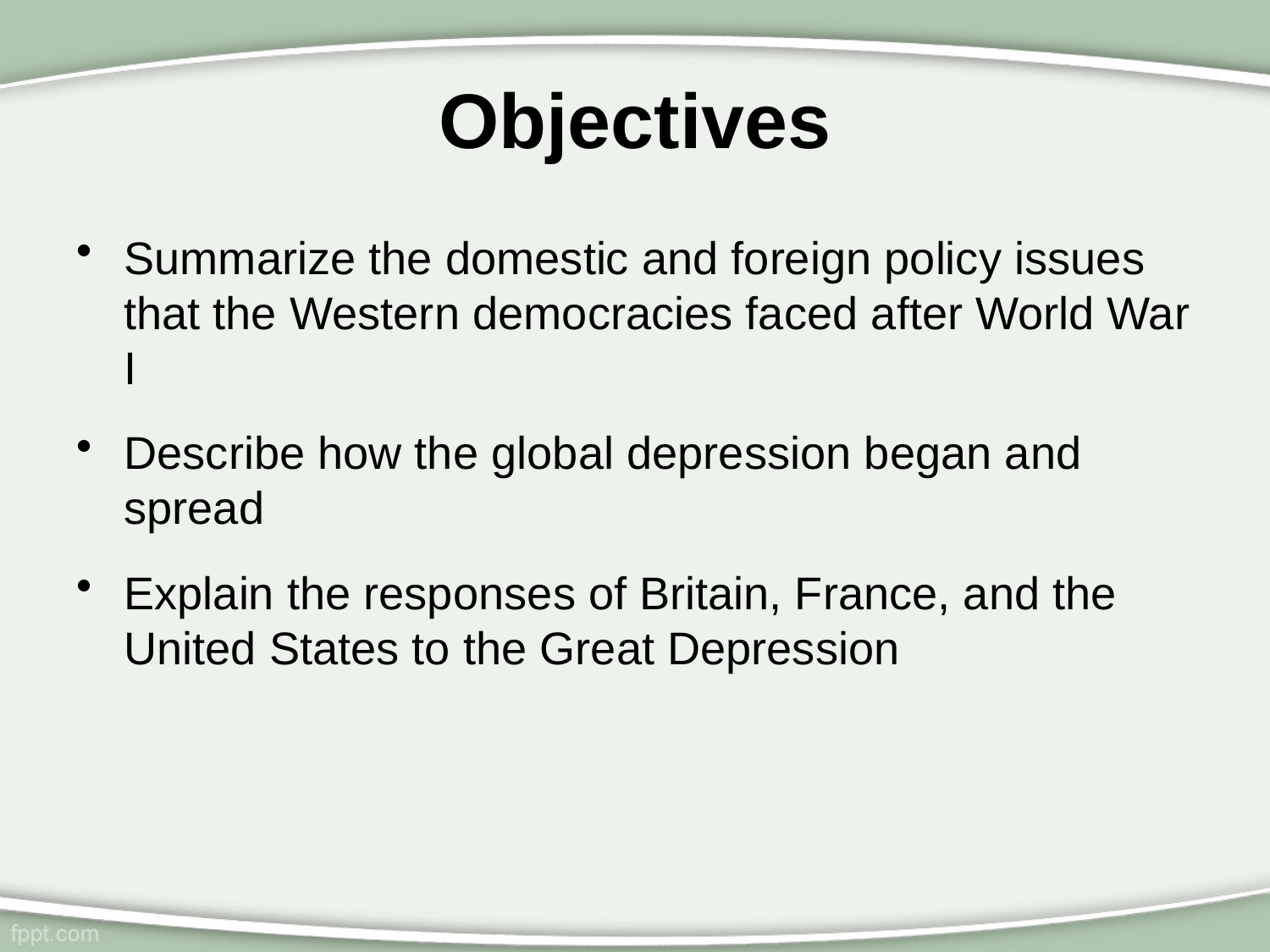

# Objectives
Summarize the domestic and foreign policy issues that the Western democracies faced after World War I
Describe how the global depression began and spread
Explain the responses of Britain, France, and the United States to the Great Depression